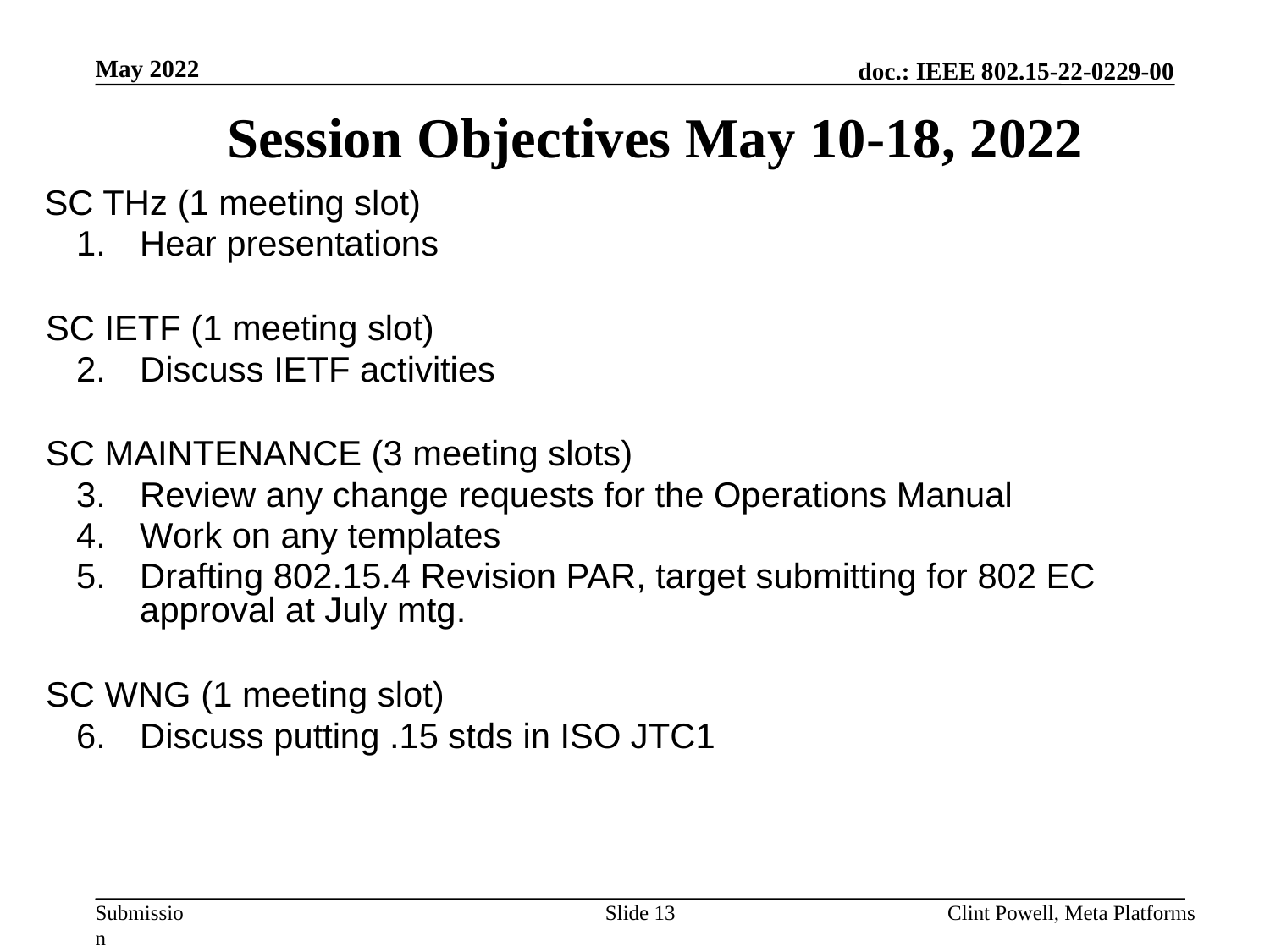

May 2022
Session Objectives May 10-18, 2022

SC THz (1 meeting slot)
Hear presentations

SC IETF (1 meeting slot)
Discuss IETF activities

SC MAINTENANCE (3 meeting slots)
Review any change requests for the Operations Manual
Work on any templates
Drafting 802.15.4 Revision PAR, target submitting for 802 EC approval at July mtg.

SC WNG (1 meeting slot)
Discuss putting .15 stds in ISO JTC1
Slide 13
Clint Powell, Meta Platforms